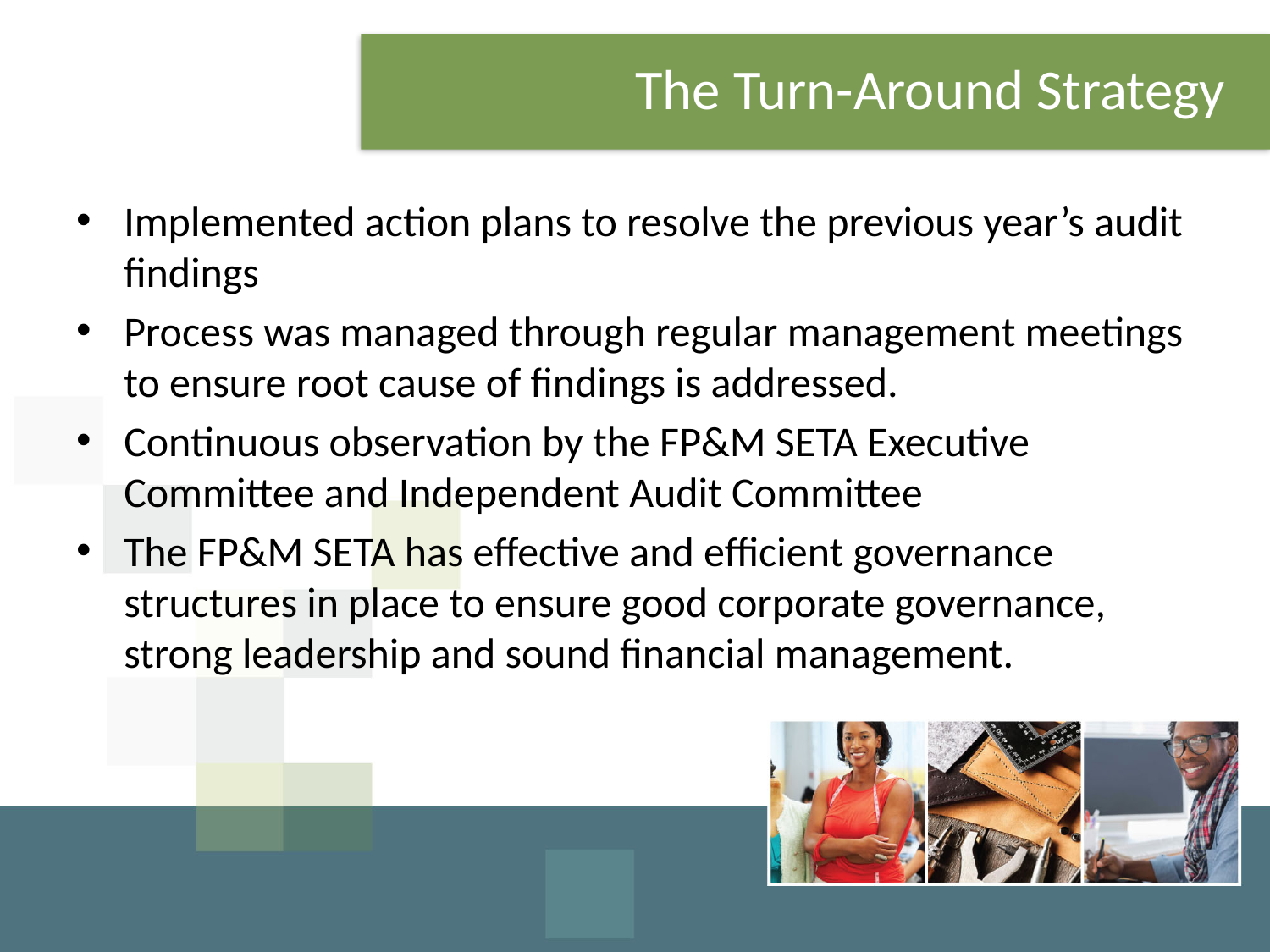

# The Turn-Around Strategy
Implemented action plans to resolve the previous year’s audit findings
Process was managed through regular management meetings to ensure root cause of findings is addressed.
Continuous observation by the FP&M SETA Executive Committee and Independent Audit Committee
The FP&M SETA has effective and efficient governance structures in place to ensure good corporate governance, strong leadership and sound financial management.